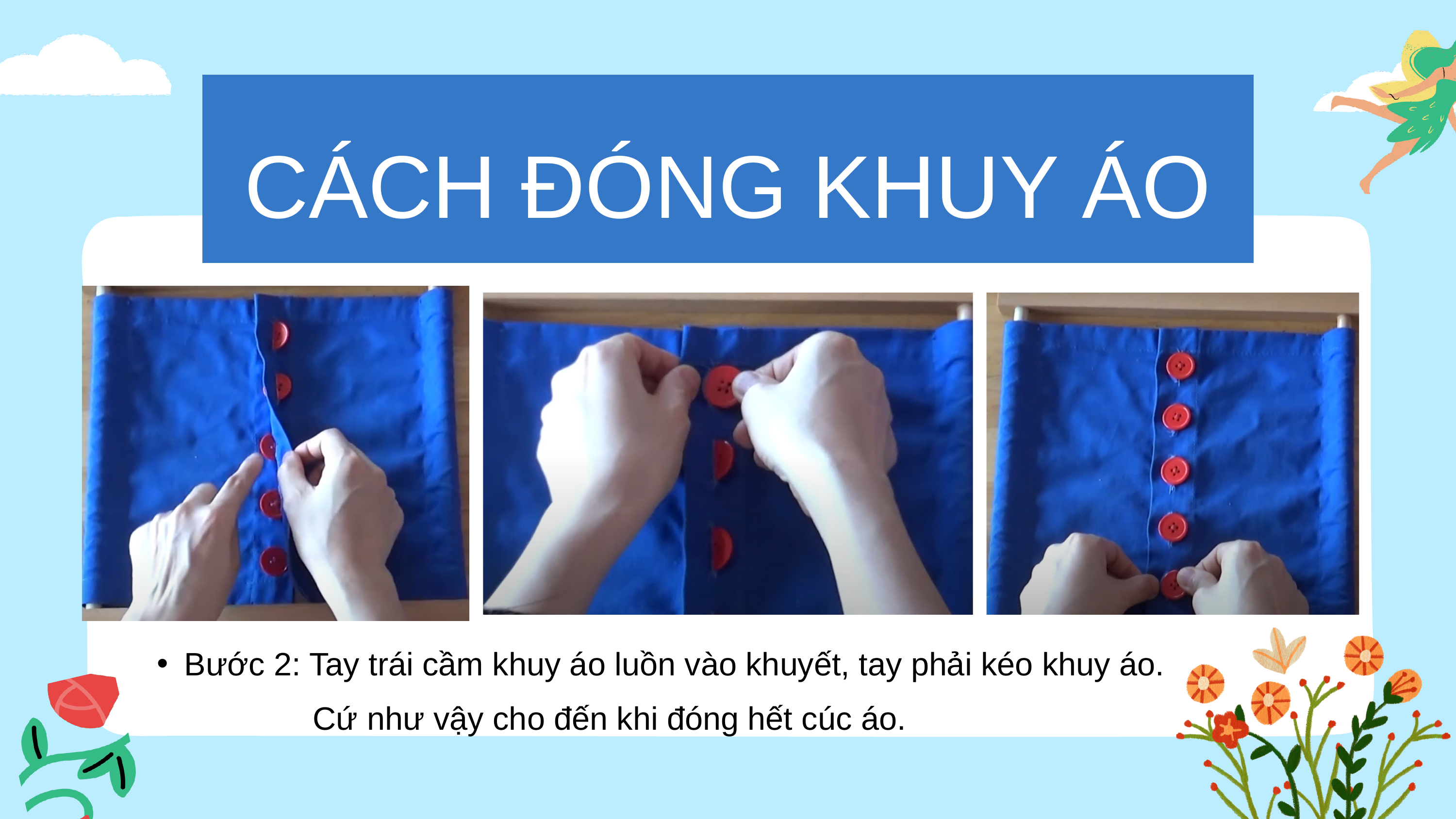

CÁCH ĐÓNG KHUY ÁO

Bước 2: Tay trái cầm khuy áo luồn vào khuyết, tay phải kéo khuy áo.

Cứ như vậy cho đến khi đóng hết cúc áo.